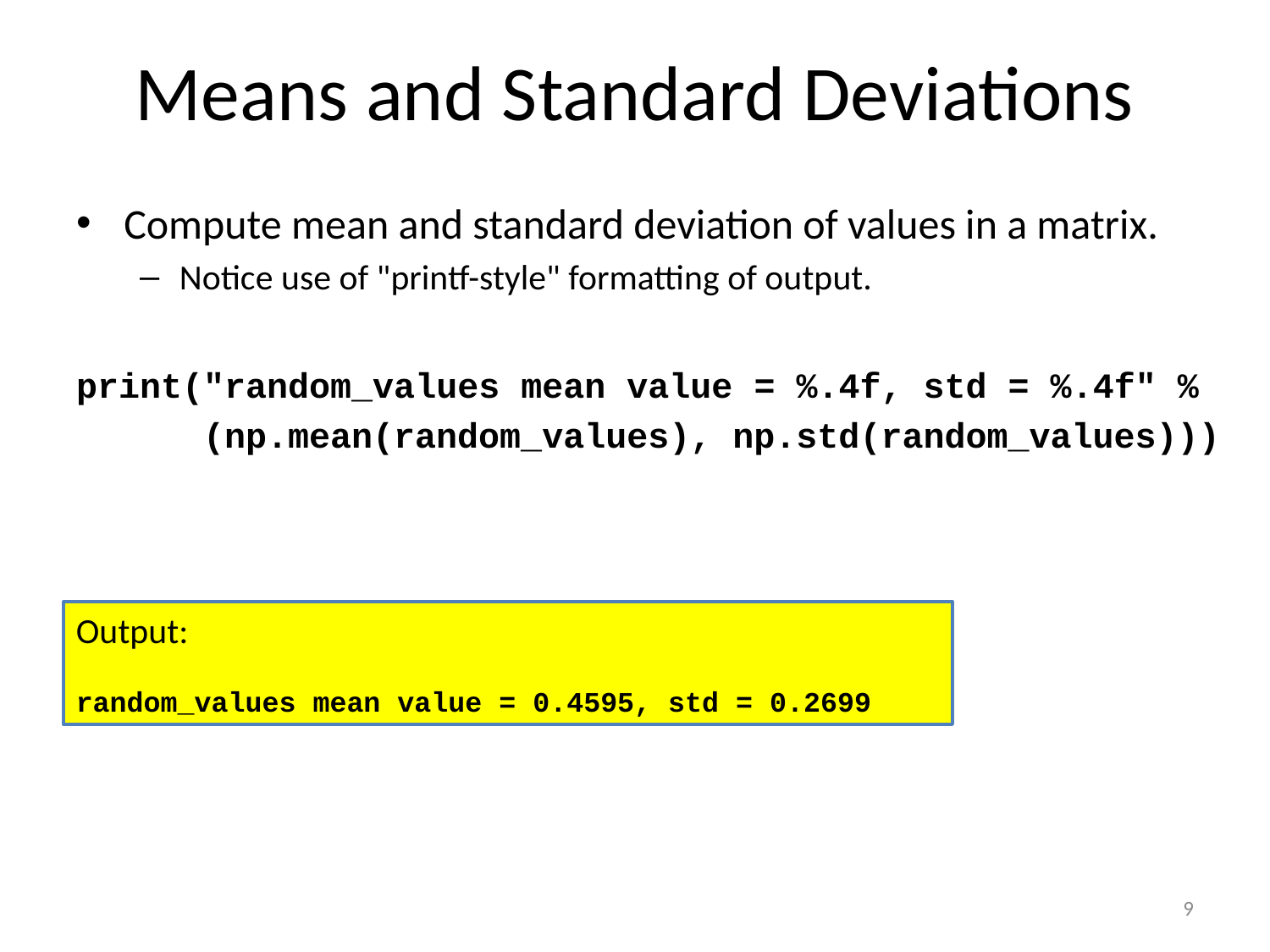

# Means and Standard Deviations
Compute mean and standard deviation of values in a matrix.
Notice use of "printf-style" formatting of output.

print("random_values mean value = %.4f, std = %.4f" %
      (np.mean(random_values), np.std(random_values)))
Output:

random_values mean value = 0.4595, std = 0.2699
9